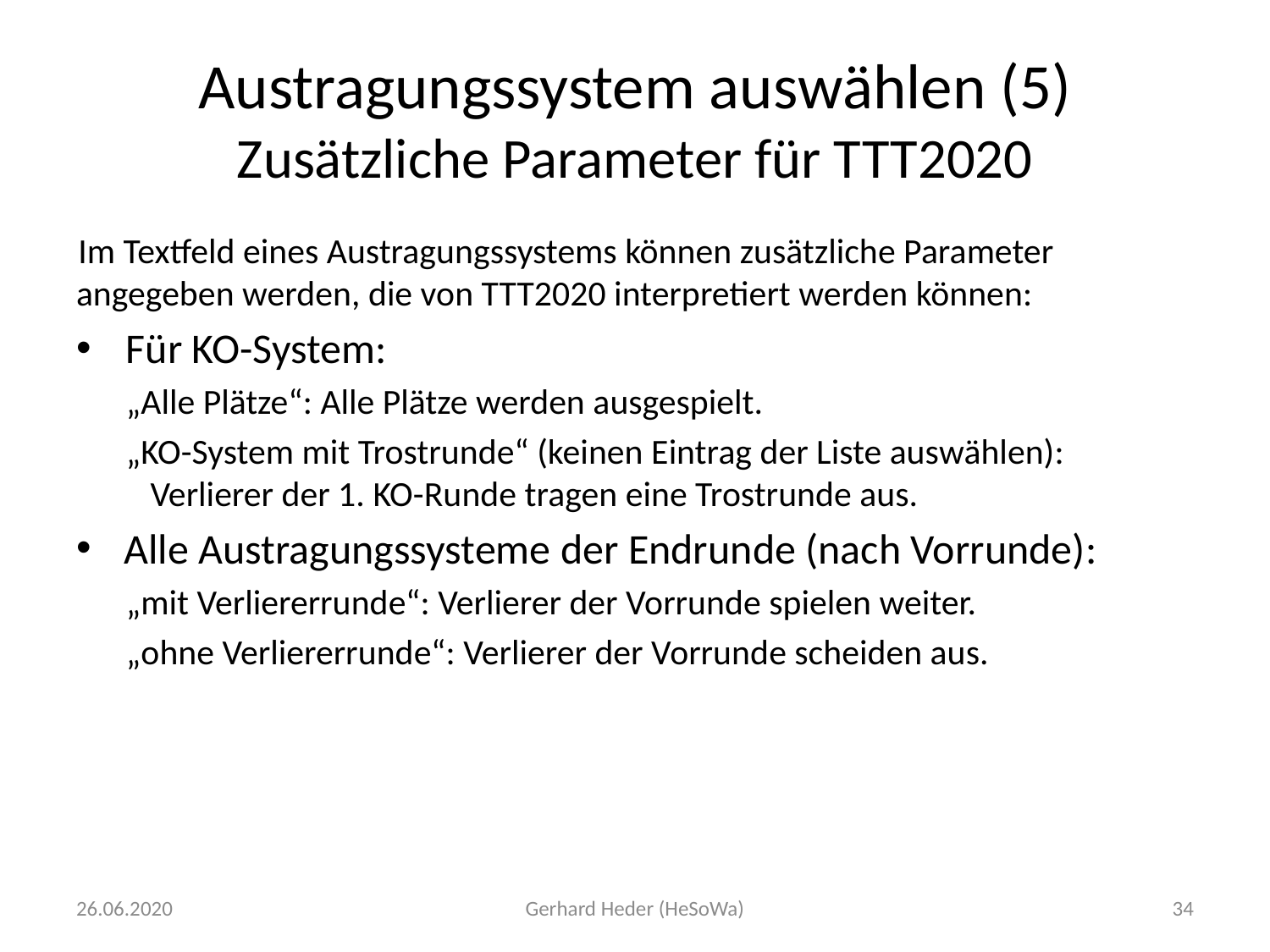

# Austragungssystem auswählen (5) Zusätzliche Parameter für TTT2020
Im Textfeld eines Austragungssystems können zusätzliche Parameter angegeben werden, die von TTT2020 interpretiert werden können:
Für KO-System:
„Alle Plätze“: Alle Plätze werden ausgespielt.
„KO-System mit Trostrunde“ (keinen Eintrag der Liste auswählen):
Verlierer der 1. KO-Runde tragen eine Trostrunde aus.
Alle Austragungssysteme der Endrunde (nach Vorrunde):
„mit Verliererrunde“: Verlierer der Vorrunde spielen weiter.
„ohne Verliererrunde“: Verlierer der Vorrunde scheiden aus.

26.06.2020
Gerhard Heder (HeSoWa)
34